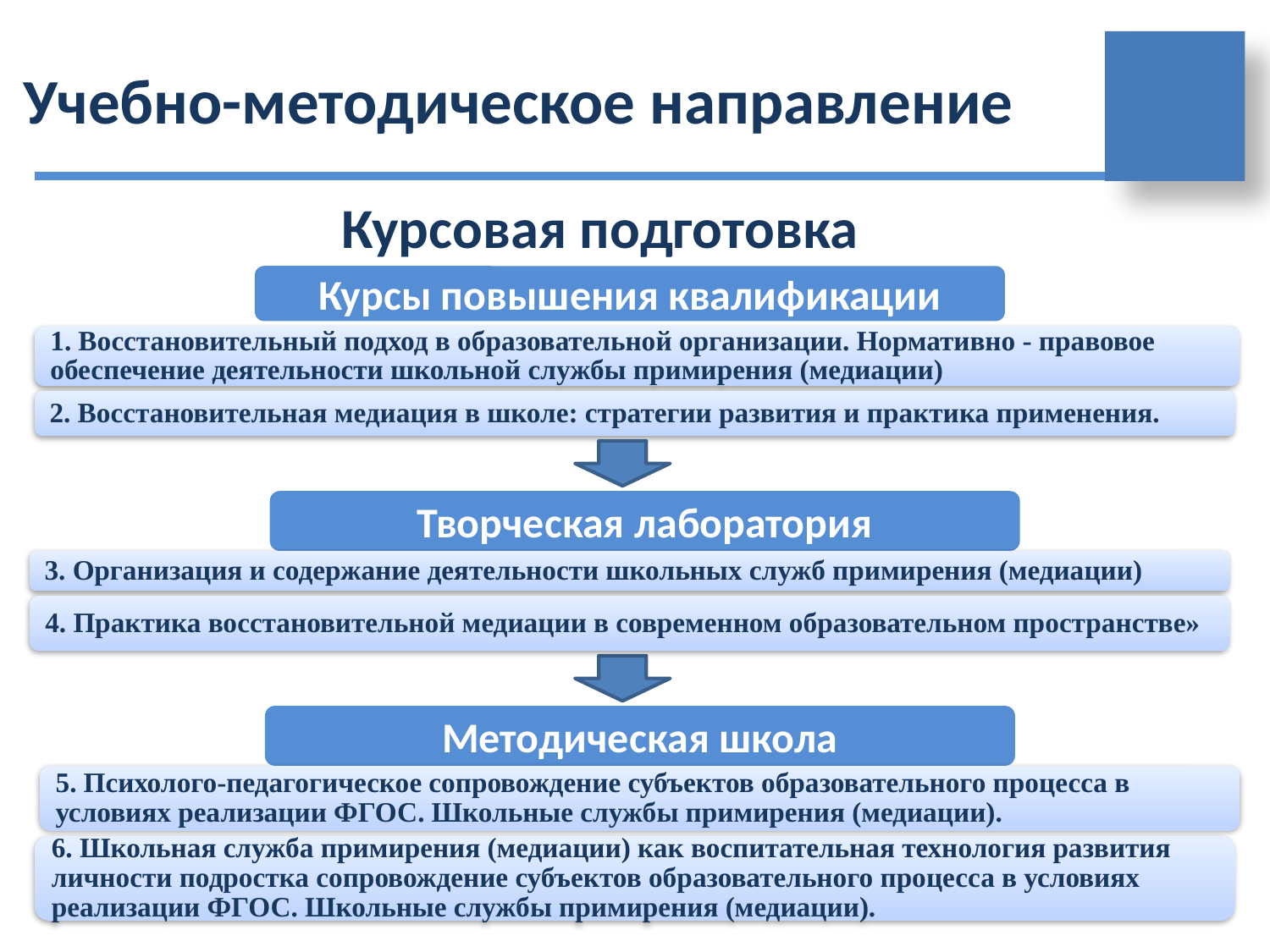

Учебно-методическое направление
Курсовая подготовка
Курсы повышения квалификации
1. Восстановительный подход в образовательной организации. Нормативно - правовое обеспечение деятельности школьной службы примирения (медиации)
2. Восстановительная медиация в школе: стратегии развития и практика применения.

Творческая лаборатория
3. Организация и содержание деятельности школьных служб примирения (медиации)
4. Практика восстановительной медиации в современном образовательном пространстве»

Методическая школа
5. Психолого-педагогическое сопровождение субъектов образовательного процесса в условиях реализации ФГОС. Школьные службы примирения (медиации).
6. Школьная служба примирения (медиации) как воспитательная технология развития личности подростка сопровождение субъектов образовательного процесса в условиях реализации ФГОС. Школьные службы примирения (медиации).